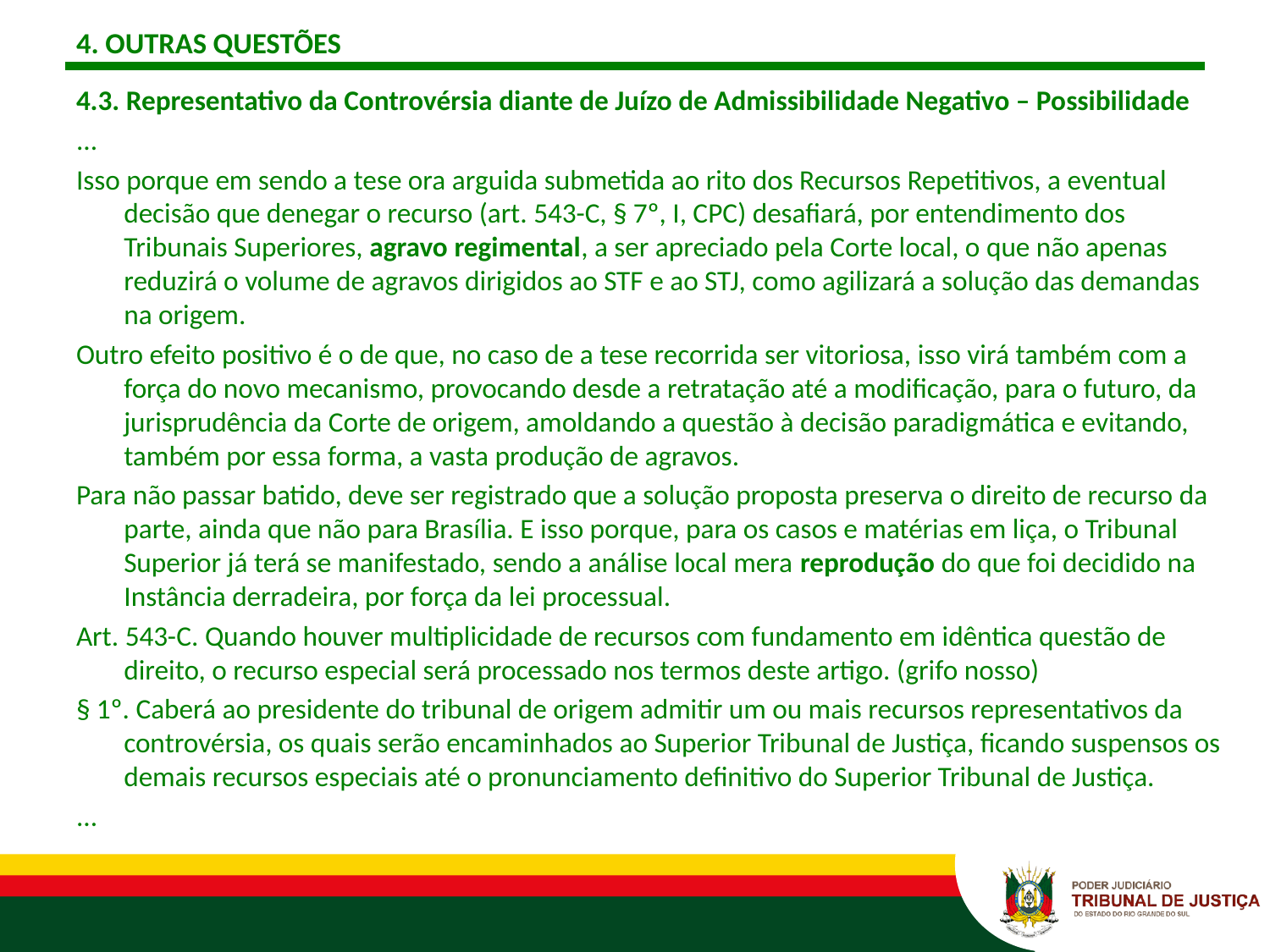

# 4. OUTRAS QUESTÕES
4.3. Representativo da Controvérsia diante de Juízo de Admissibilidade Negativo – Possibilidade
...
Isso porque em sendo a tese ora arguida submetida ao rito dos Recursos Repetitivos, a eventual decisão que denegar o recurso (art. 543-C, § 7º, I, CPC) desafiará, por entendimento dos Tribunais Superiores, agravo regimental, a ser apreciado pela Corte local, o que não apenas reduzirá o volume de agravos dirigidos ao STF e ao STJ, como agilizará a solução das demandas na origem.
Outro efeito positivo é o de que, no caso de a tese recorrida ser vitoriosa, isso virá também com a força do novo mecanismo, provocando desde a retratação até a modificação, para o futuro, da jurisprudência da Corte de origem, amoldando a questão à decisão paradigmática e evitando, também por essa forma, a vasta produção de agravos.
Para não passar batido, deve ser registrado que a solução proposta preserva o direito de recurso da parte, ainda que não para Brasília. E isso porque, para os casos e matérias em liça, o Tribunal Superior já terá se manifestado, sendo a análise local mera reprodução do que foi decidido na Instância derradeira, por força da lei processual.
Art. 543-C. Quando houver multiplicidade de recursos com fundamento em idêntica questão de direito, o recurso especial será processado nos termos deste artigo. (grifo nosso)
§ 1º. Caberá ao presidente do tribunal de origem admitir um ou mais recursos representativos da controvérsia, os quais serão encaminhados ao Superior Tribunal de Justiça, ficando suspensos os demais recursos especiais até o pronunciamento definitivo do Superior Tribunal de Justiça.
...